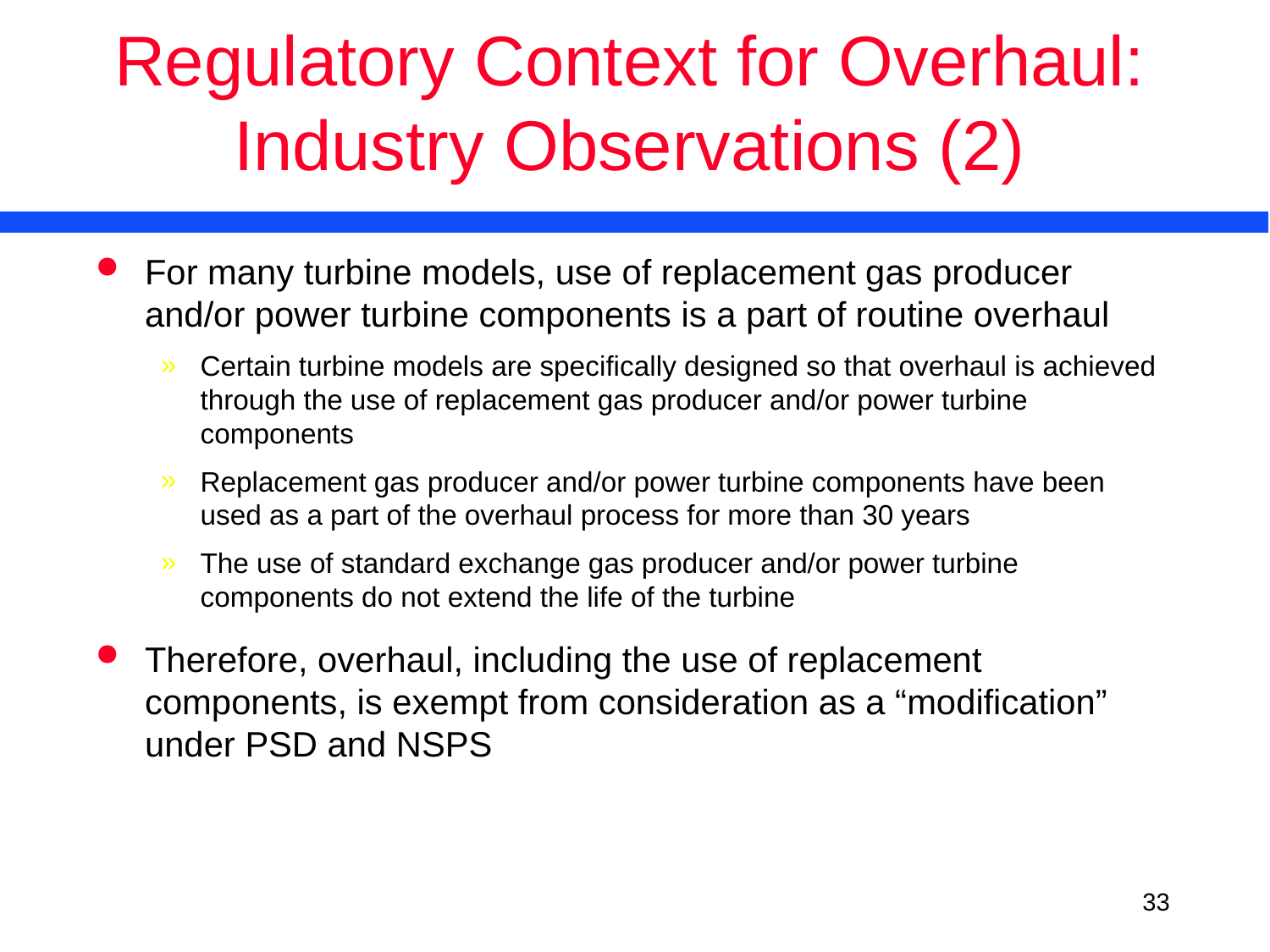

# Regulatory Context for Overhaul: Industry Observations (2)
For many turbine models, use of replacement gas producer and/or power turbine components is a part of routine overhaul
Certain turbine models are specifically designed so that overhaul is achieved through the use of replacement gas producer and/or power turbine components
Replacement gas producer and/or power turbine components have been used as a part of the overhaul process for more than 30 years
The use of standard exchange gas producer and/or power turbine components do not extend the life of the turbine
Therefore, overhaul, including the use of replacement components, is exempt from consideration as a “modification” under PSD and NSPS

33